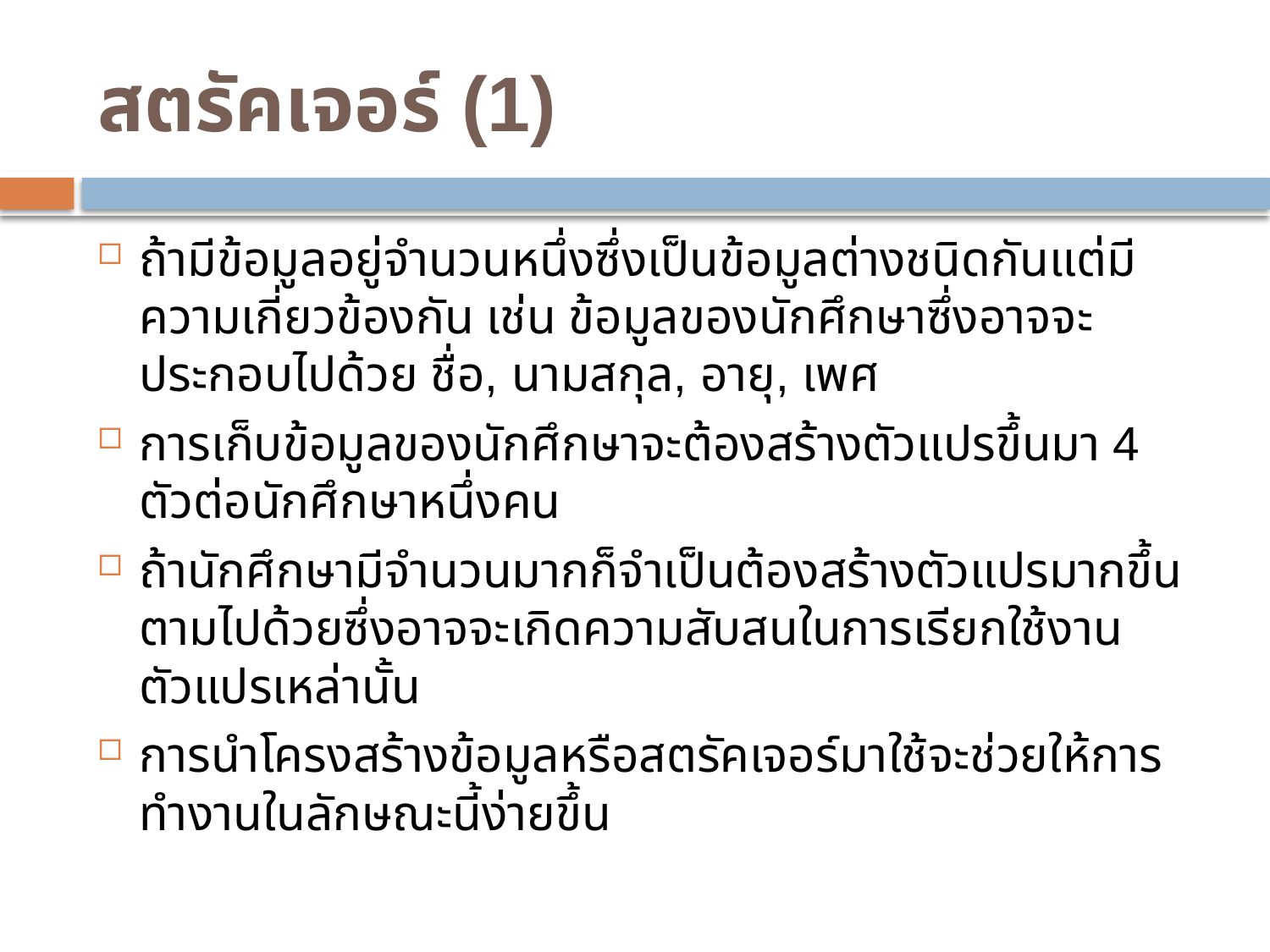

# สตรัคเจอร์ (1)
ถ้ามีข้อมูลอยู่จำนวนหนึ่งซึ่งเป็นข้อมูลต่างชนิดกันแต่มีความเกี่ยวข้องกัน เช่น ข้อมูลของนักศึกษาซึ่งอาจจะประกอบไปด้วย ชื่อ, นามสกุล, อายุ, เพศ
การเก็บข้อมูลของนักศึกษาจะต้องสร้างตัวแปรขึ้นมา 4 ตัวต่อนักศึกษาหนึ่งคน
ถ้านักศึกษามีจำนวนมากก็จำเป็นต้องสร้างตัวแปรมากขึ้นตามไปด้วยซึ่งอาจจะเกิดความสับสนในการเรียกใช้งานตัวแปรเหล่านั้น
การนำโครงสร้างข้อมูลหรือสตรัคเจอร์มาใช้จะช่วยให้การทำงานในลักษณะนี้ง่ายขึ้น